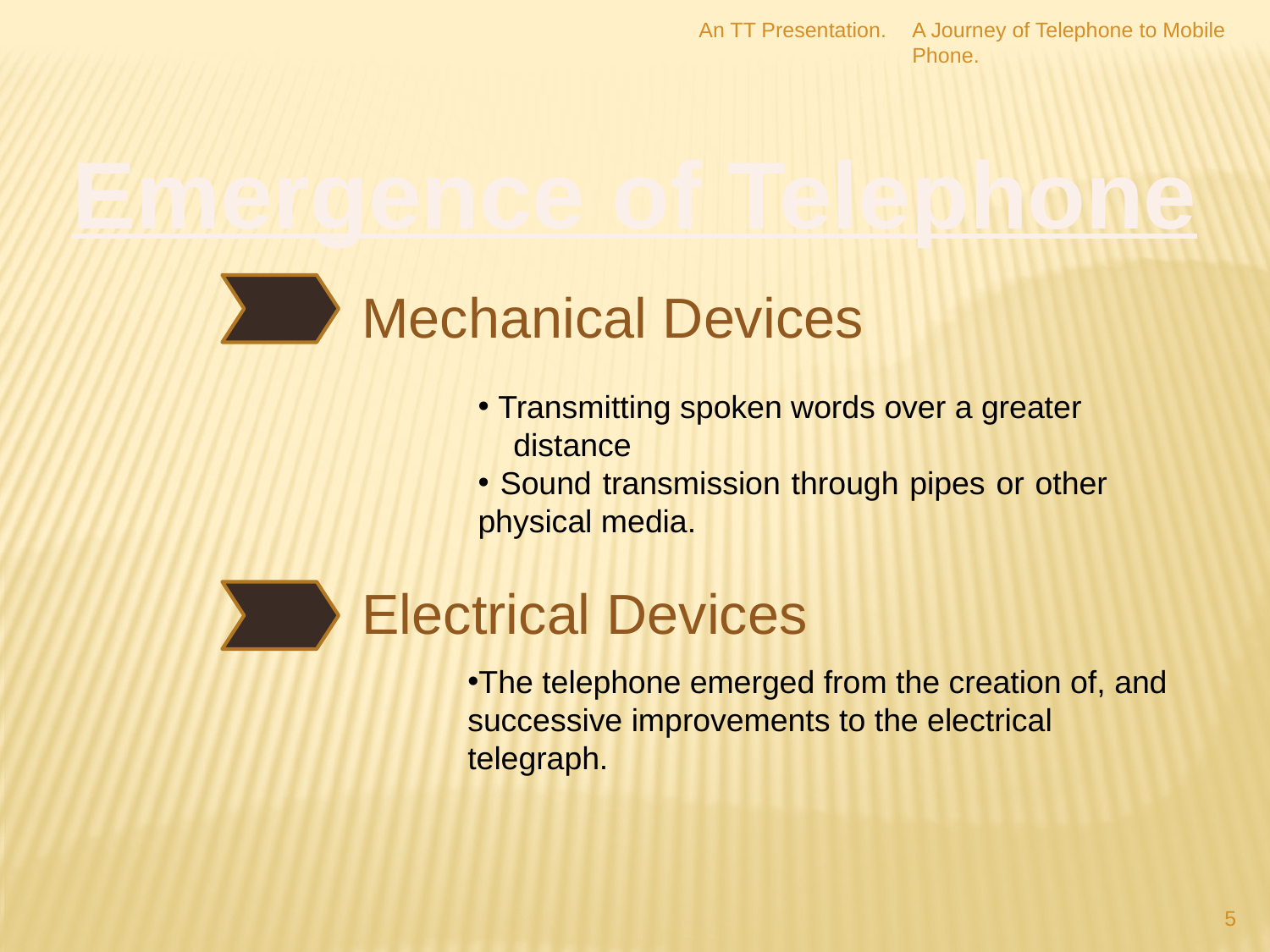

An TT Presentation.
A Journey of Telephone to Mobile Phone.
Emergence of Telephone

Mechanical Devices
 Transmitting spoken words over a greater              distance
 Sound transmission through pipes or other      physical media.
Electrical Devices

The telephone emerged from the creation of, and successive improvements to the electrical telegraph.

5